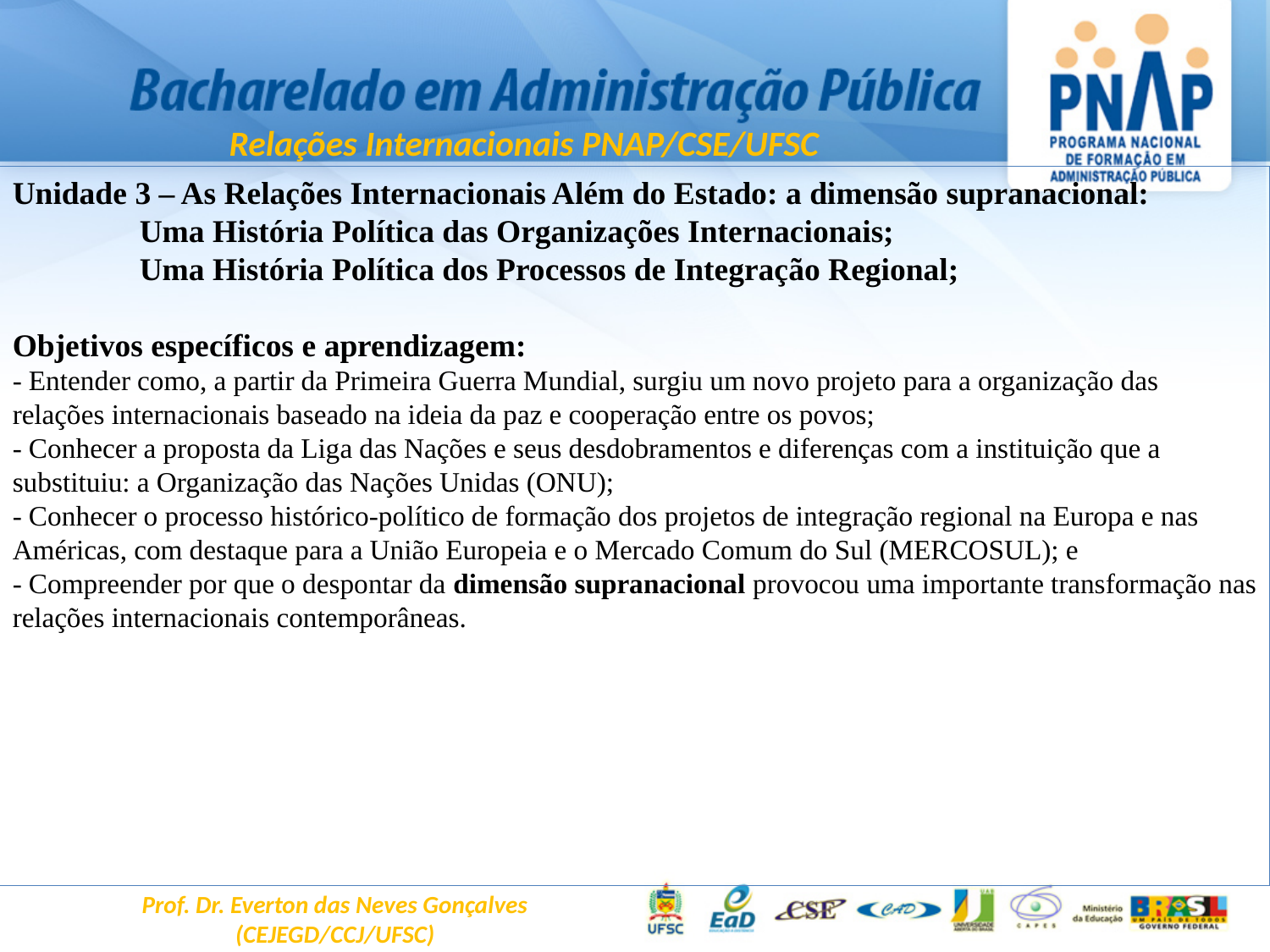

Relações Internacionais PNAP/CSE/UFSC

Unidade 3 – As Relações Internacionais Além do Estado: a dimensão supranacional:
	Uma História Política das Organizações Internacionais;
	Uma História Política dos Processos de Integração Regional;

Objetivos específicos e aprendizagem:
- Entender como, a partir da Primeira Guerra Mundial, surgiu um novo projeto para a organização das relações internacionais baseado na ideia da paz e cooperação entre os povos;
- Conhecer a proposta da Liga das Nações e seus desdobramentos e diferenças com a instituição que a substituiu: a Organização das Nações Unidas (ONU);
- Conhecer o processo histórico-político de formação dos projetos de integração regional na Europa e nas Américas, com destaque para a União Europeia e o Mercado Comum do Sul (MERCOSUL); e
- Compreender por que o despontar da dimensão supranacional provocou uma importante transformação nas relações internacionais contemporâneas.
Prof. Dr. Everton das Neves Gonçalves
(CEJEGD/CCJ/UFSC)